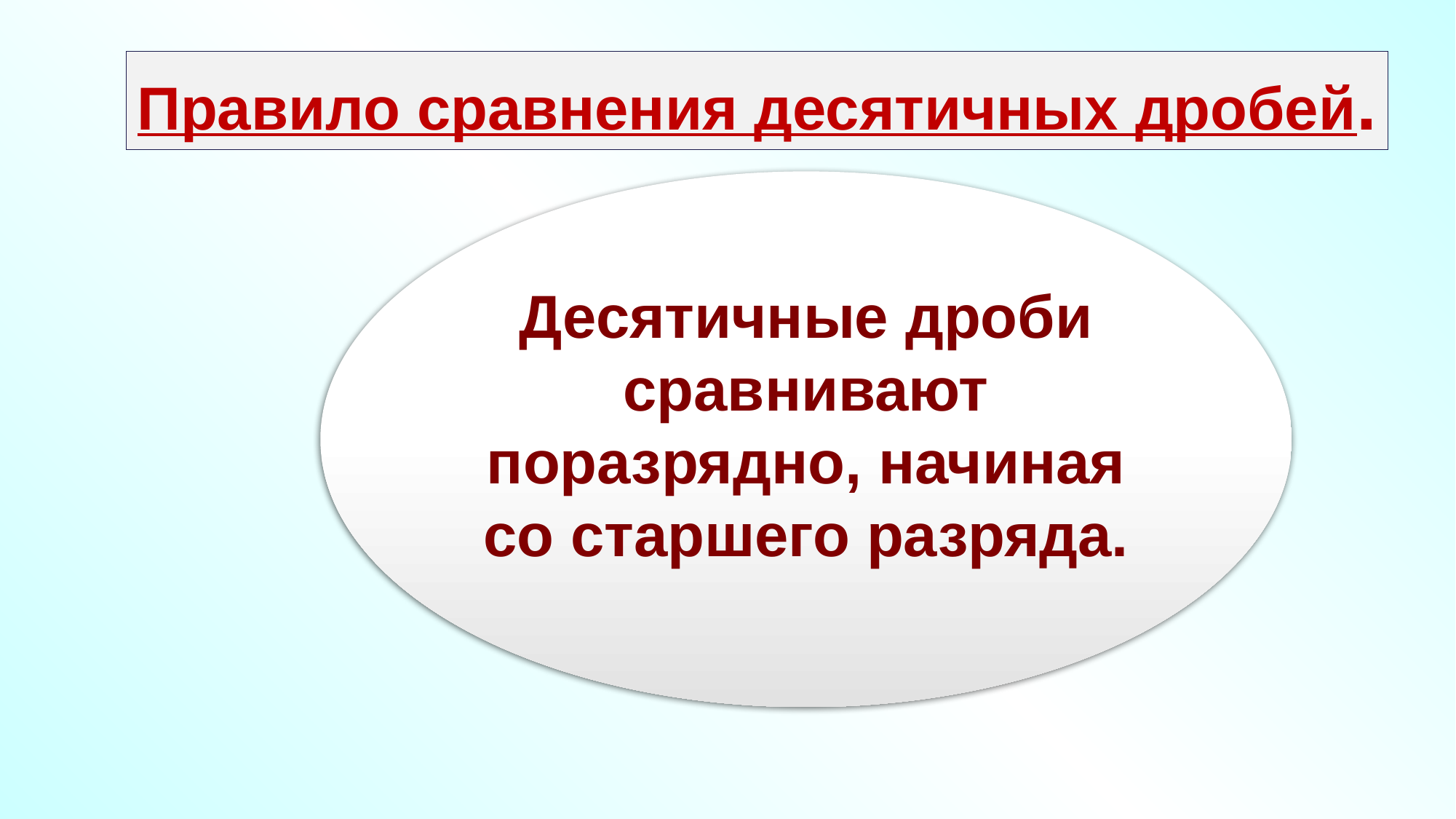

#
Правило сравнения десятичных дробей.
Десятичные дроби сравнивают поразрядно, начиная со старшего разряда.